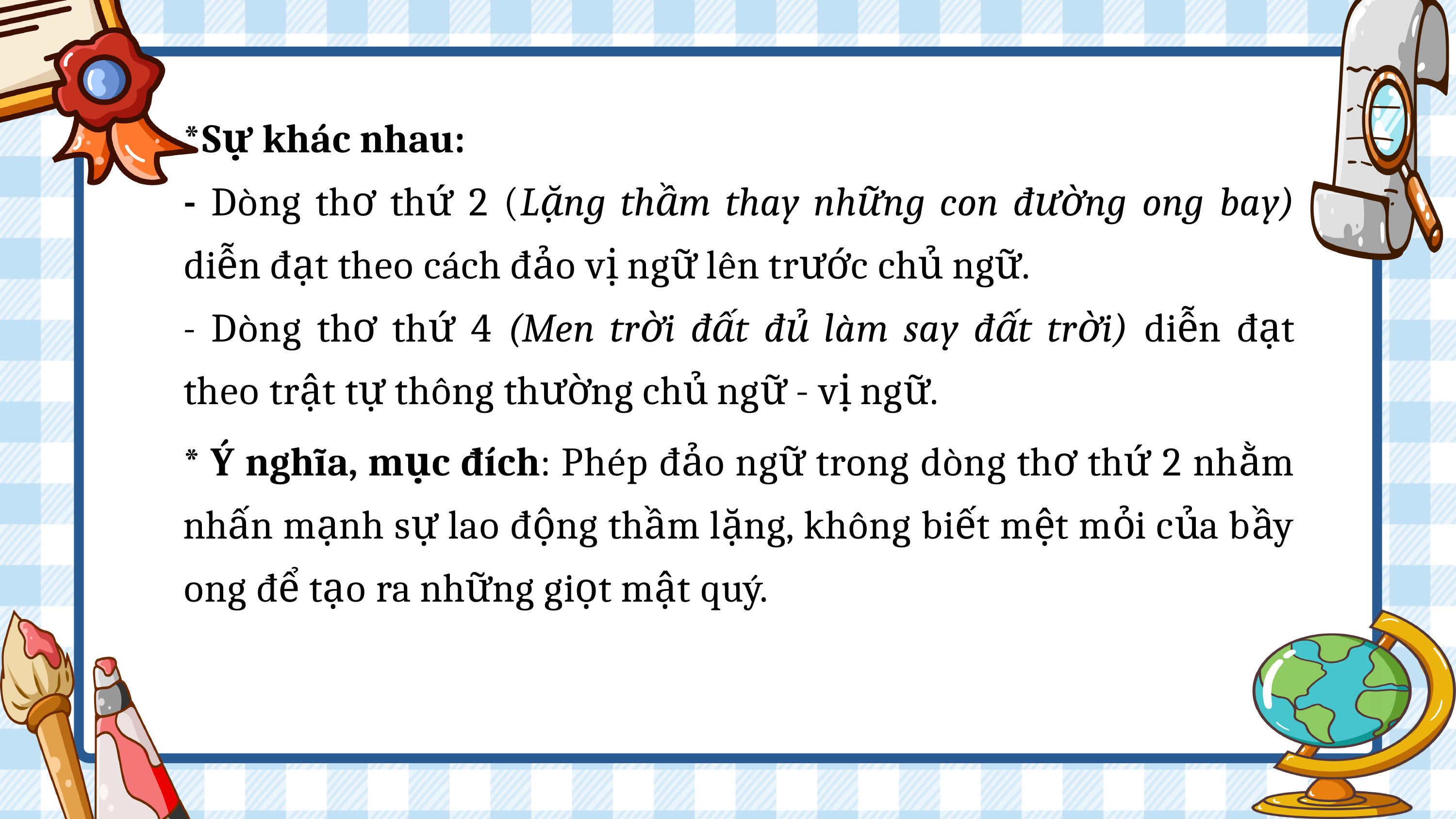

*Sự khác nhau:
- Dòng thơ thứ 2 (Lặng thầm thay những con đường ong bay) diễn đạt theo cách đảo vị ngữ lên trước chủ ngữ.
- Dòng thơ thứ 4 (Men trời đất đủ làm say đất trời) diễn đạt theo trật tự thông thường chủ ngữ - vị ngữ.
* Ý nghĩa, mục đích: Phép đảo ngữ trong dòng thơ thứ 2 nhằm nhấn mạnh sự lao động thầm lặng, không biết mệt mỏi của bầy ong để tạo ra những giọt mật quý.